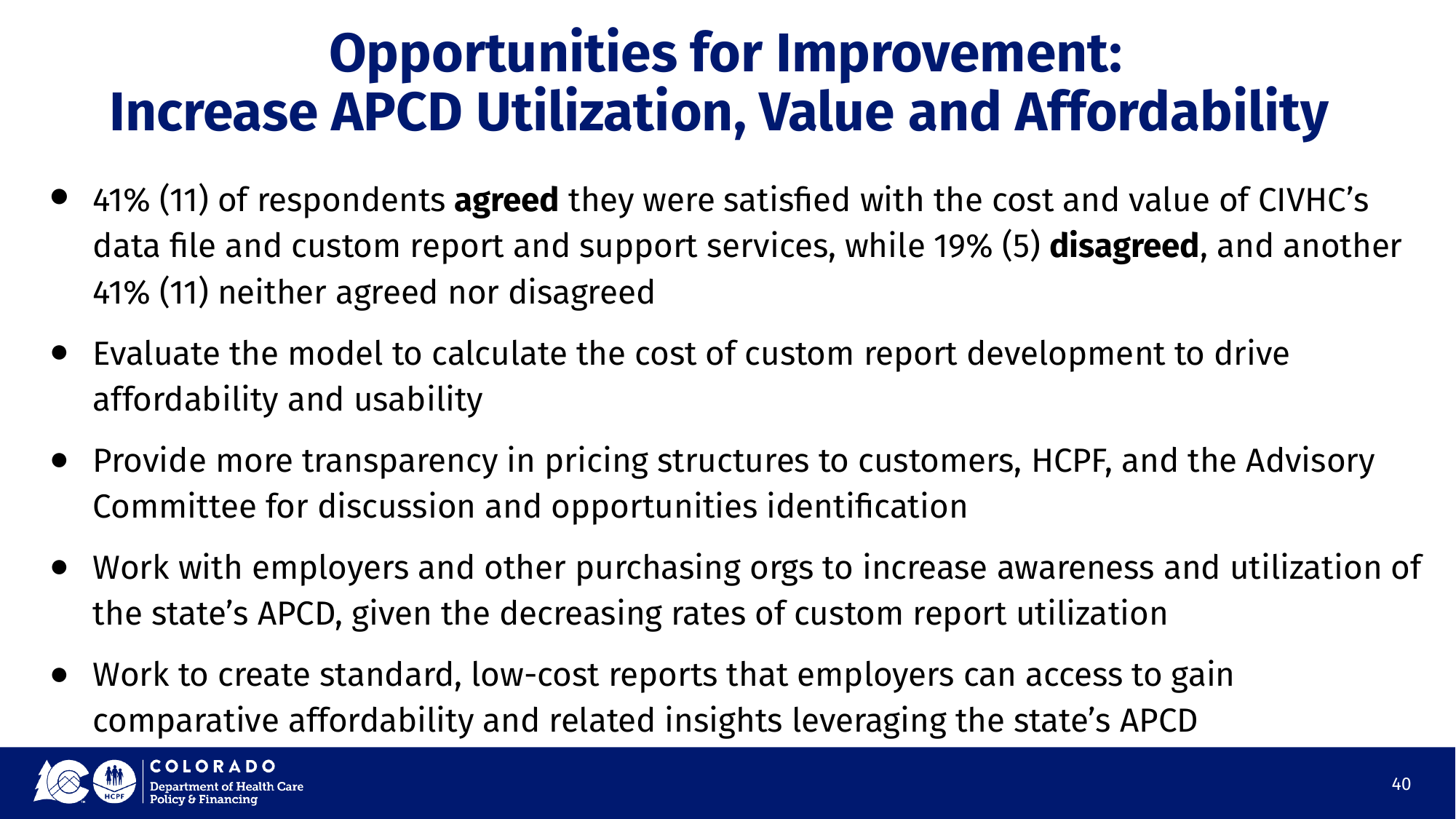

# Opportunities for Improvement:
Increase APCD Utilization, Value and Affordability
41% (11) of respondents agreed they were satisfied with the cost and value of CIVHC’s data file and custom report and support services, while 19% (5) disagreed, and another 41% (11) neither agreed nor disagreed
Evaluate the model to calculate the cost of custom report development to drive affordability and usability
Provide more transparency in pricing structures to customers, HCPF, and the Advisory Committee for discussion and opportunities identification
Work with employers and other purchasing orgs to increase awareness and utilization of the state’s APCD, given the decreasing rates of custom report utilization
Work to create standard, low-cost reports that employers can access to gain comparative affordability and related insights leveraging the state’s APCD
40